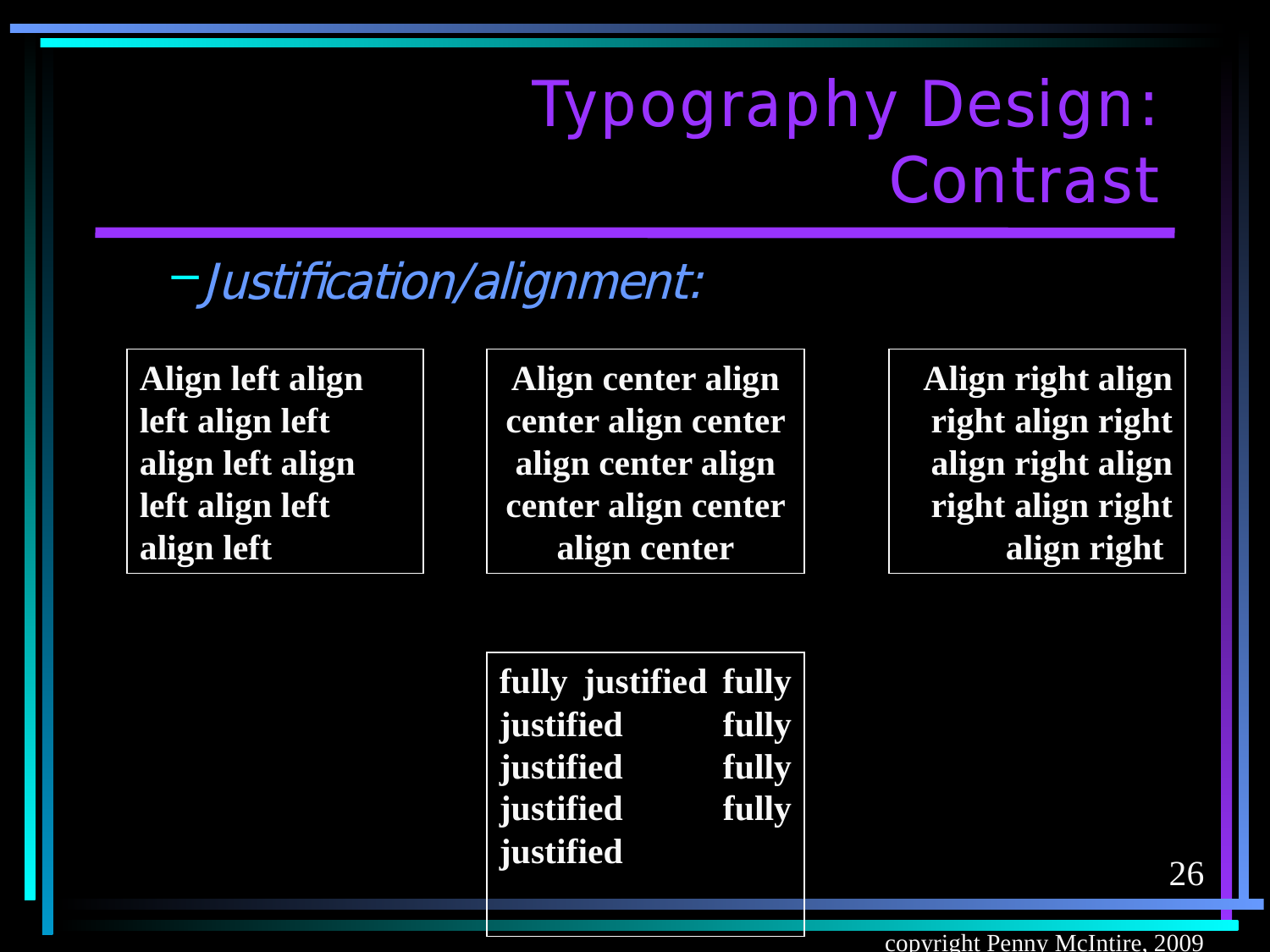

# Typography Design: Contrast
Justification/alignment:

Align left align left align left align left align left align left align left
Align center align center align center align center align center align center align center
Align right align right align right align right align right align right align right
fully justified fully justified fully justified fully justified fully justified

26
copyright Penny McIntire, 2009